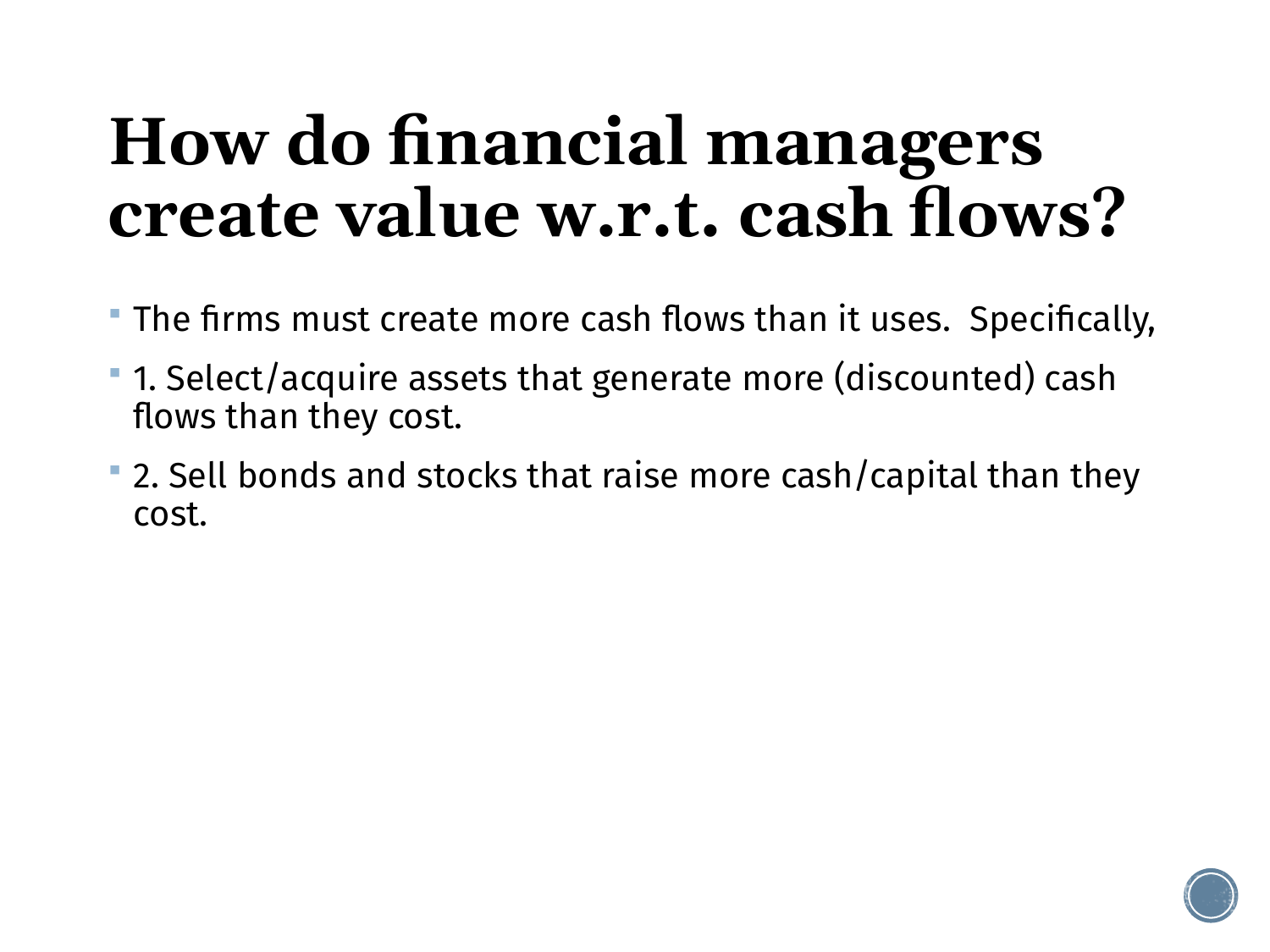

# How do financial managers create value w.r.t. cash flows?
The firms must create more cash flows than it uses.  Specifically,
1. Select/acquire assets that generate more (discounted) cash flows than they cost.
2. Sell bonds and stocks that raise more cash/capital than they cost.